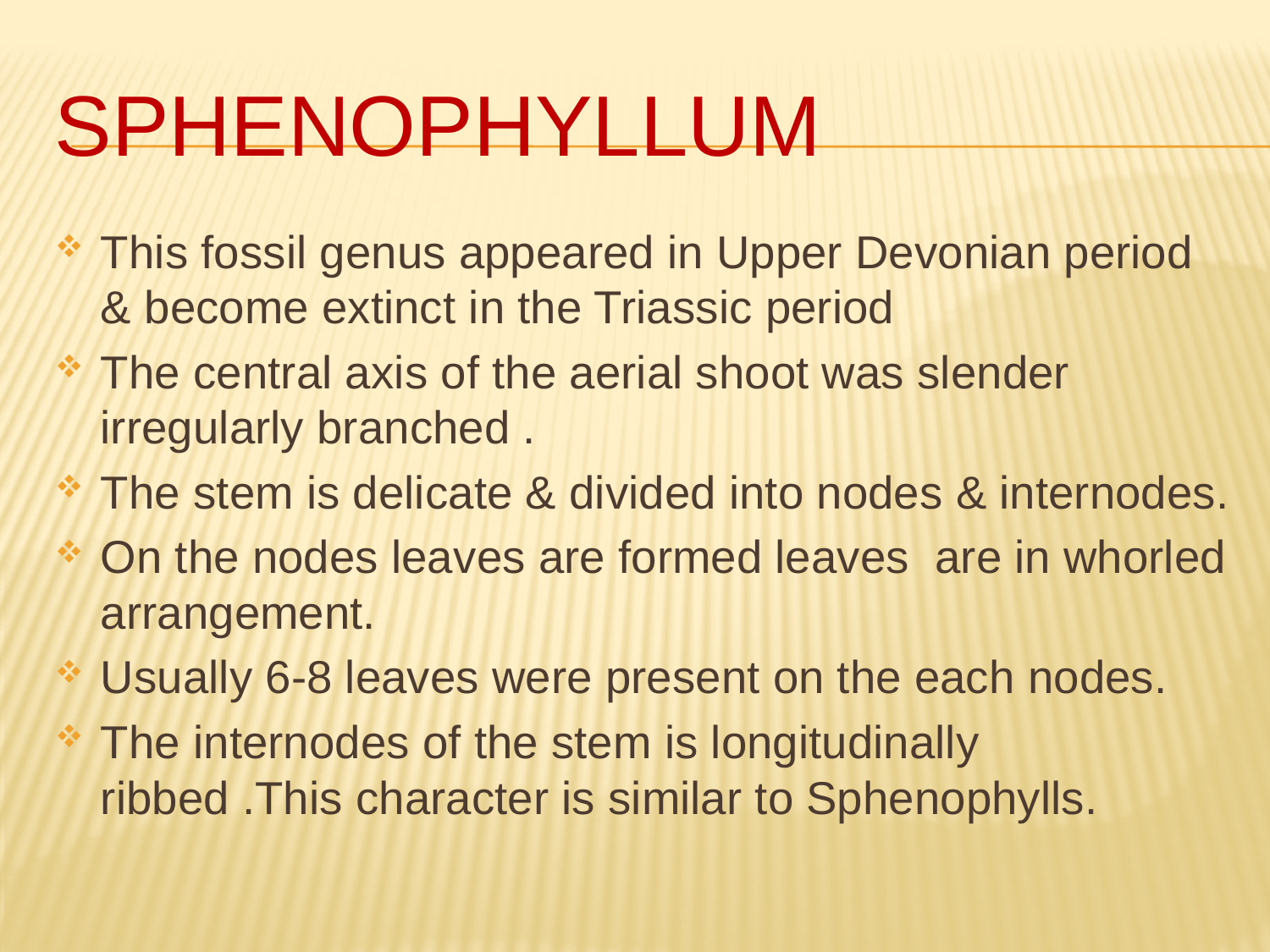

# SPHENOPHYLLUM
This fossil genus appeared in Upper Devonian period & become extinct in the Triassic period
The central axis of the aerial shoot was slender irregularly branched .
The stem is delicate & divided into nodes & internodes.
On the nodes leaves are formed leaves  are in whorled arrangement.
Usually 6-8 leaves were present on the each nodes.
The internodes of the stem is longitudinally ribbed .This character is similar to Sphenophylls.